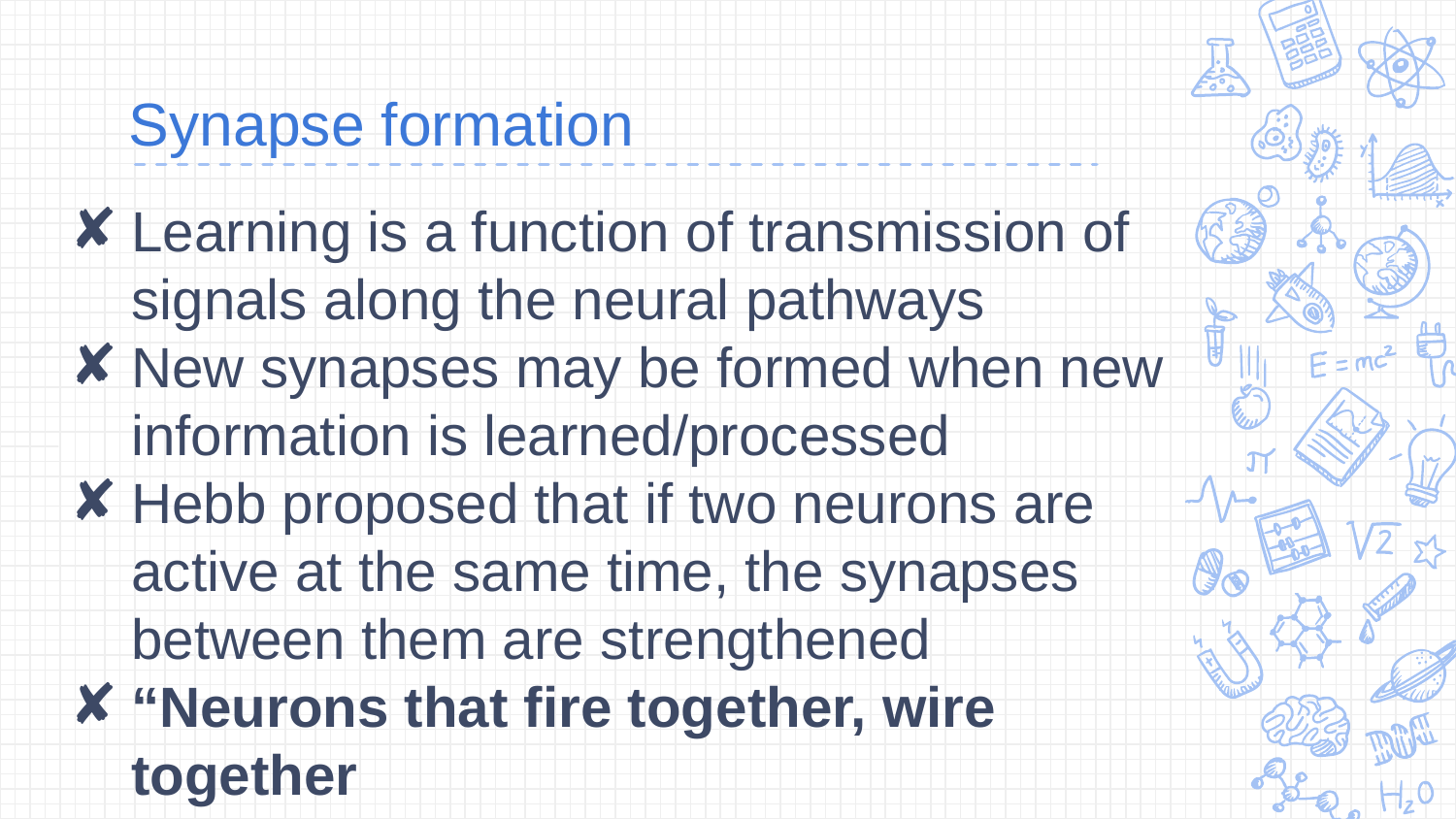

# Synapse formation
Learning is a function of transmission of signals along the neural pathways
New synapses may be formed when new information is learned/processed
Hebb proposed that if two neurons are active at the same time, the synapses between them are strengthened
“Neurons that fire together, wire together